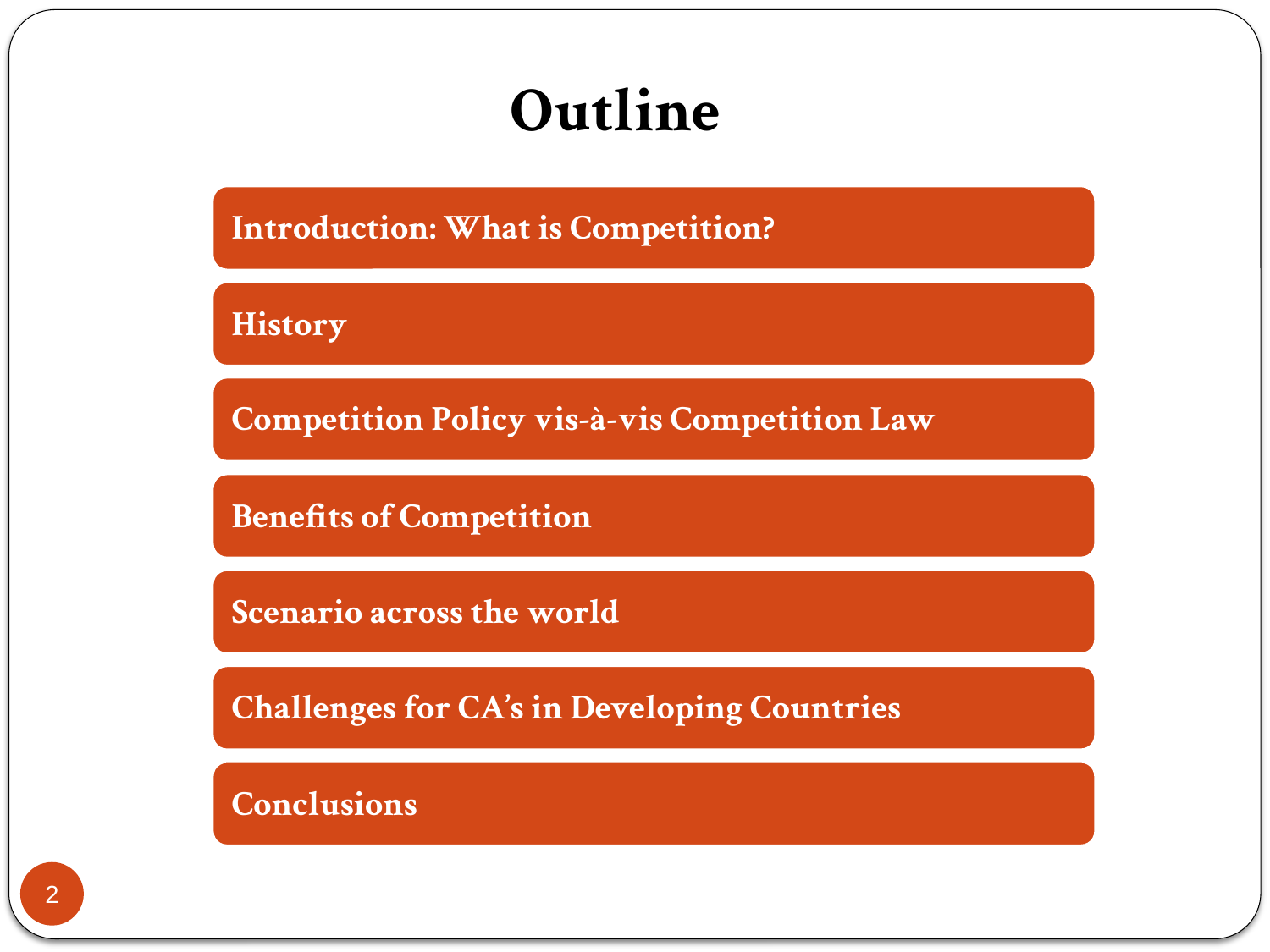

# Outline
Introduction: What is Competition?
History
Competition Policy vis-à-vis Competition Law
Benefits of Competition
Scenario across the world
Challenges for CA’s in Developing Countries
Conclusions
2